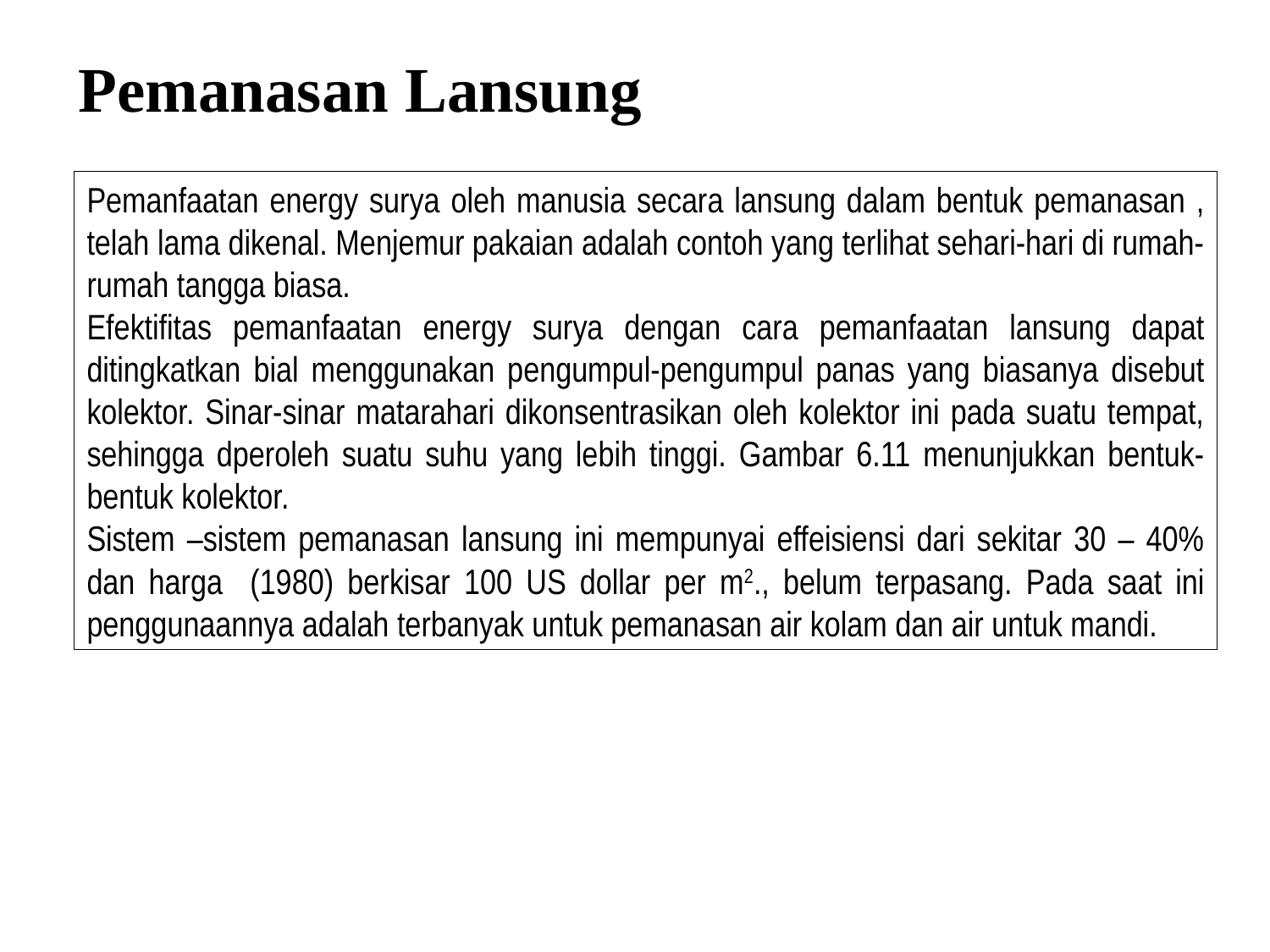

Pemanasan Lansung
Pemanfaatan energy surya oleh manusia secara lansung dalam bentuk pemanasan , telah lama dikenal. Menjemur pakaian adalah contoh yang terlihat sehari-hari di rumah-rumah tangga biasa.
Efektifitas pemanfaatan energy surya dengan cara pemanfaatan lansung dapat ditingkatkan bial menggunakan pengumpul-pengumpul panas yang biasanya disebut kolektor. Sinar-sinar matarahari dikonsentrasikan oleh kolektor ini pada suatu tempat, sehingga dperoleh suatu suhu yang lebih tinggi. Gambar 6.11 menunjukkan bentuk-bentuk kolektor.
Sistem –sistem pemanasan lansung ini mempunyai effeisiensi dari sekitar 30 – 40% dan harga  (1980) berkisar 100 US dollar per m2., belum terpasang. Pada saat ini penggunaannya adalah terbanyak untuk pemanasan air kolam dan air untuk mandi.